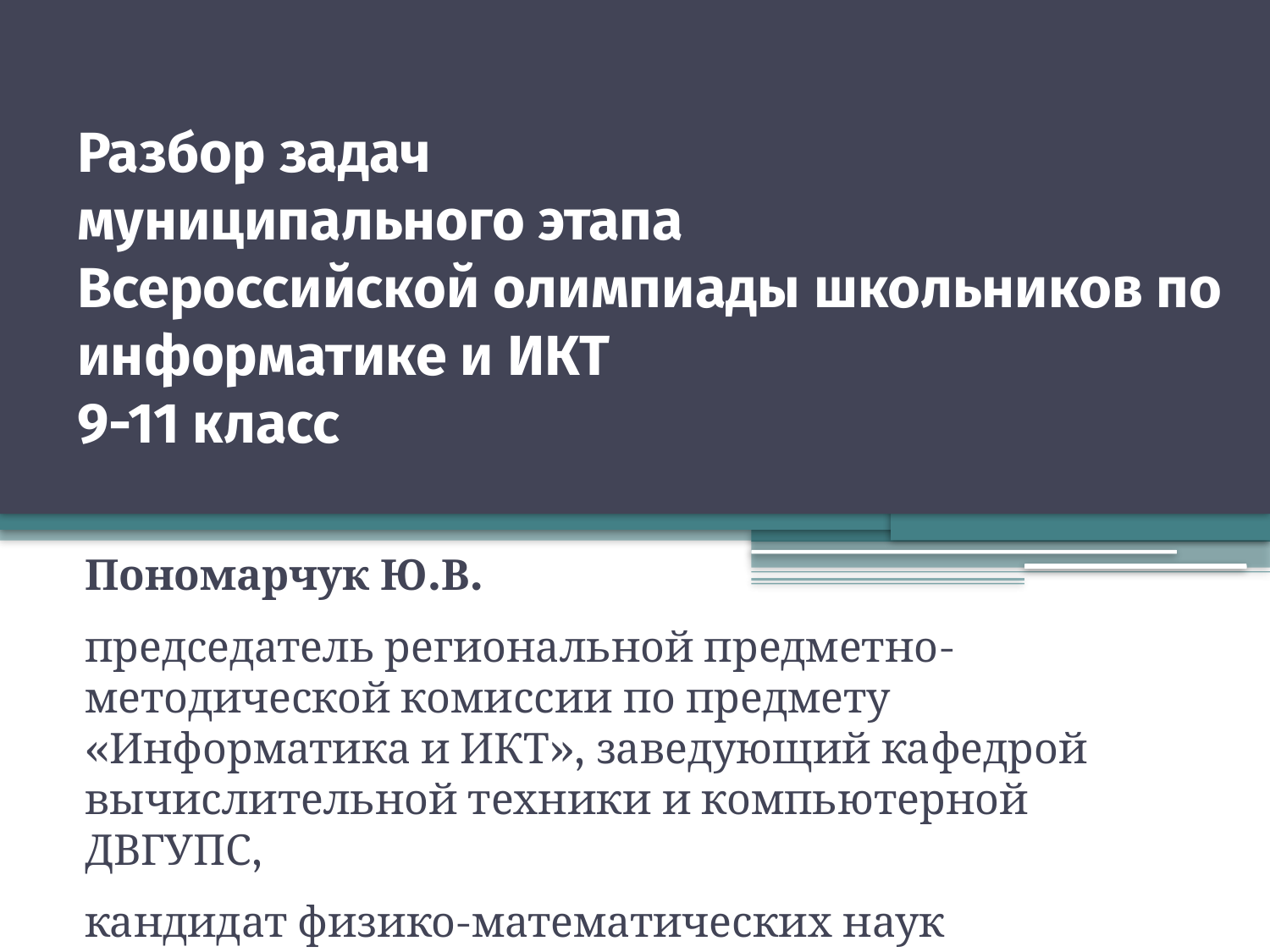

# Разбор задач муниципального этапа Всероссийской олимпиады школьников по информатике и ИКТ 9-11 класс
Пономарчук Ю.В.
председатель региональной предметно-методической комиссии по предмету «Информатика и ИКТ», заведующий кафедрой вычислительной техники и компьютерной ДВГУПС,
кандидат физико-математических наук